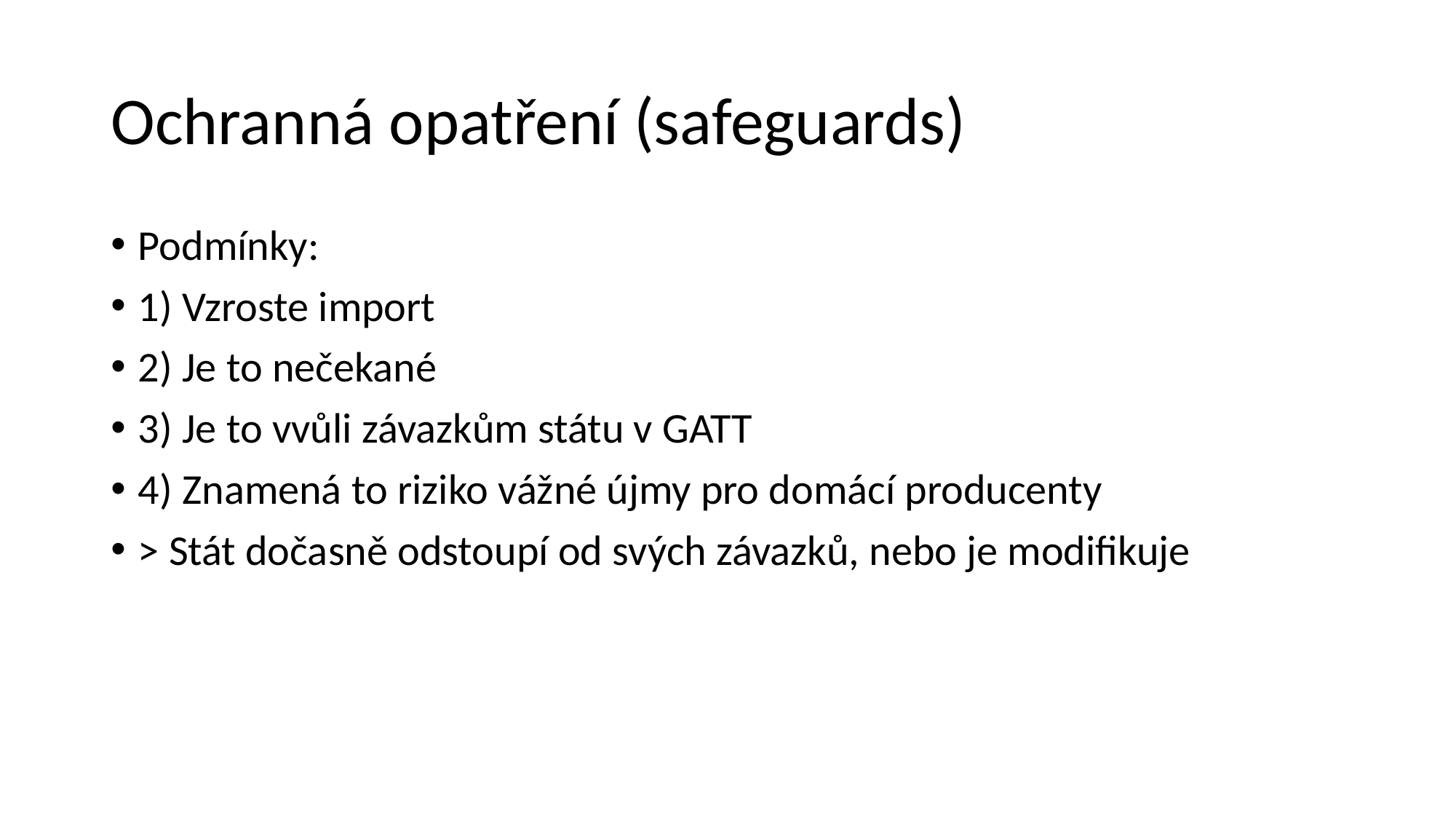

# Ochranná opatření (safeguards)
Podmínky:
1) Vzroste import
2) Je to nečekané
3) Je to vvůli závazkům státu v GATT
4) Znamená to riziko vážné újmy pro domácí producenty
> Stát dočasně odstoupí od svých závazků, nebo je modifikuje